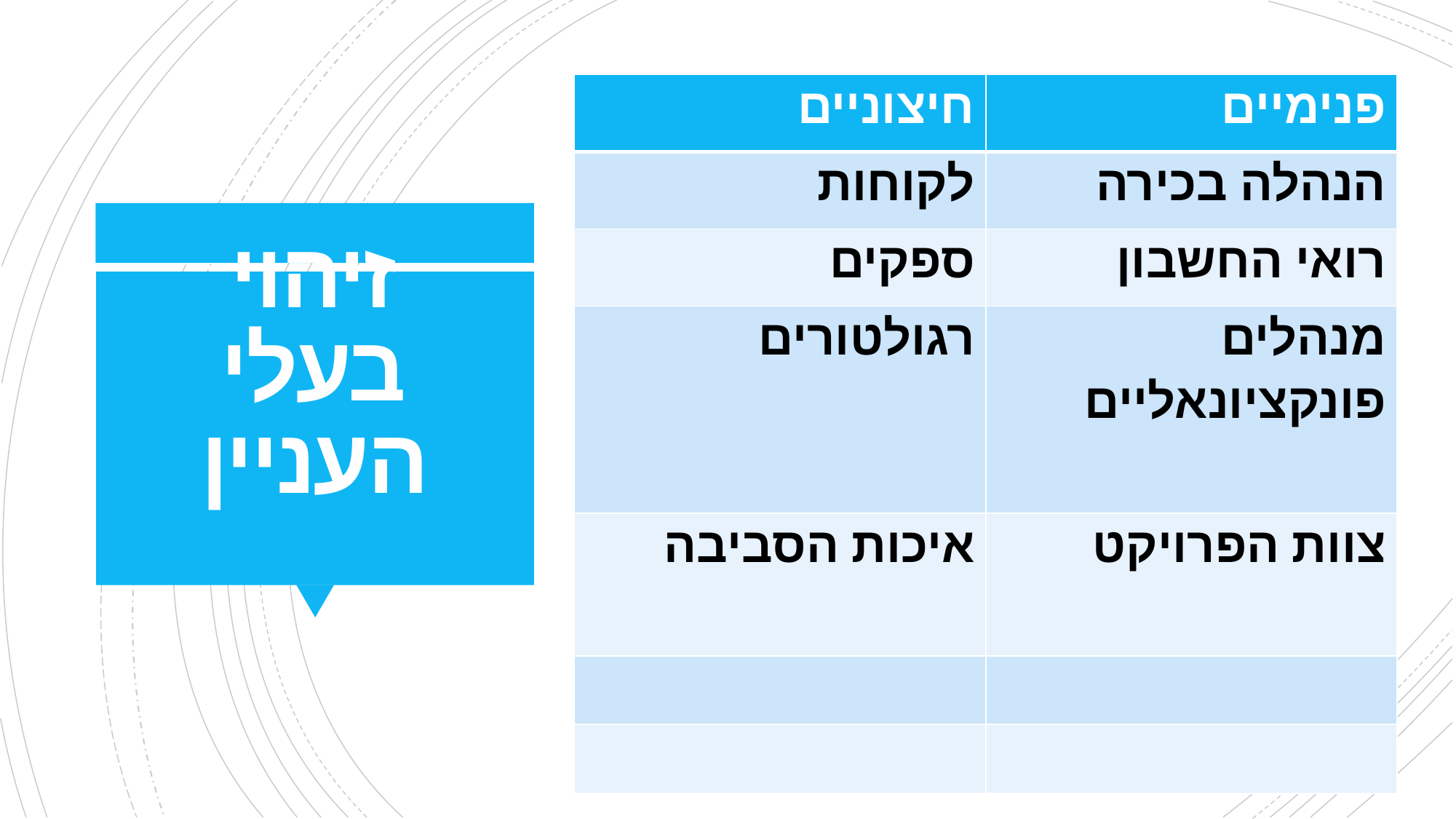

| חיצוניים | פנימיים |
| --- | --- |
| לקוחות | הנהלה בכירה |
| ספקים | רואי החשבון |
| רגולטורים | מנהלים פונקציונאליים |
| איכות הסביבה | צוות הפרויקט |
|  |  |
|  |  |

# זיהוי בעלי העניין